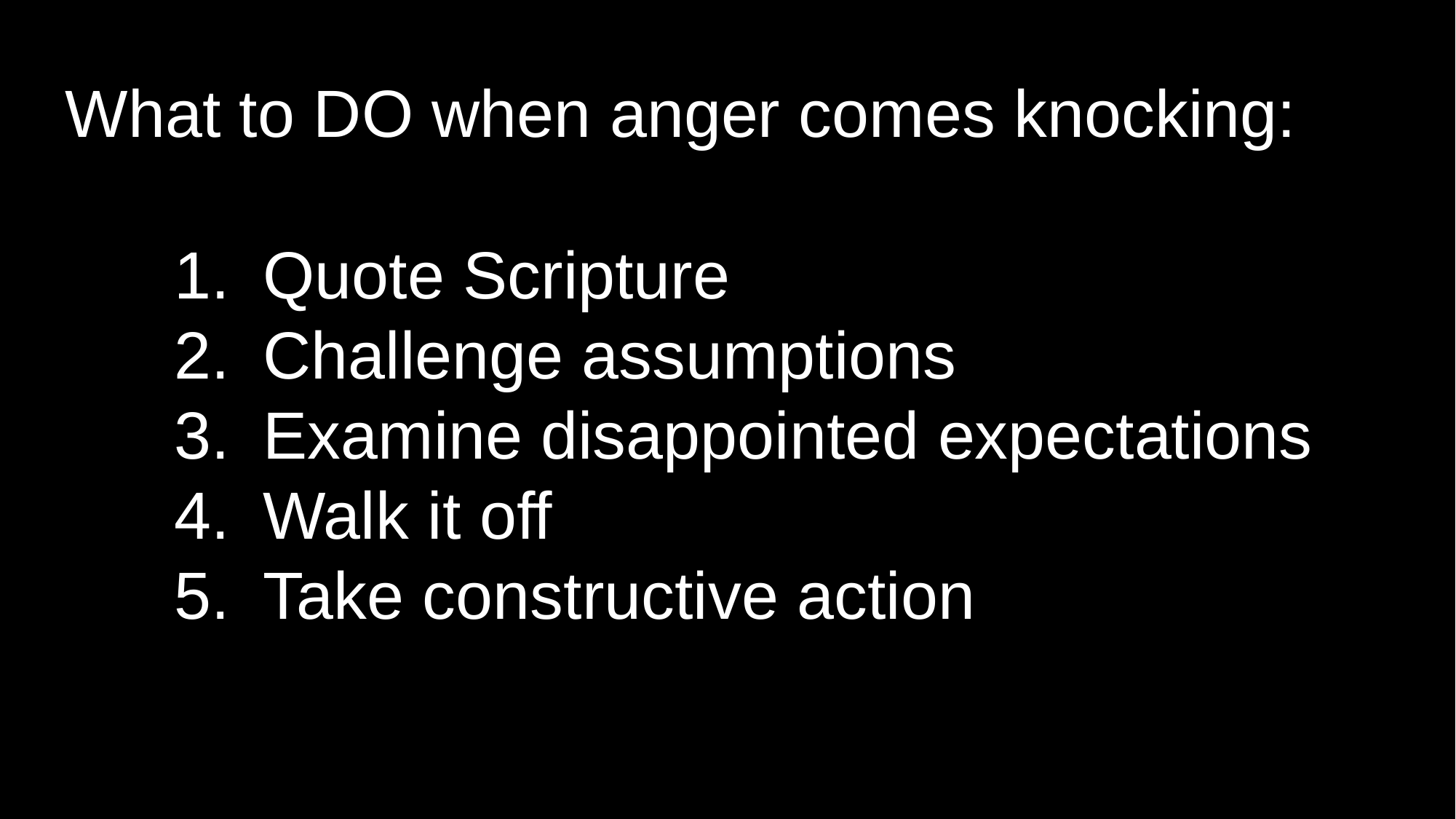

What to DO when anger comes knocking:
Quote Scripture
Challenge assumptions
Examine disappointed expectations
Walk it off
Take constructive action